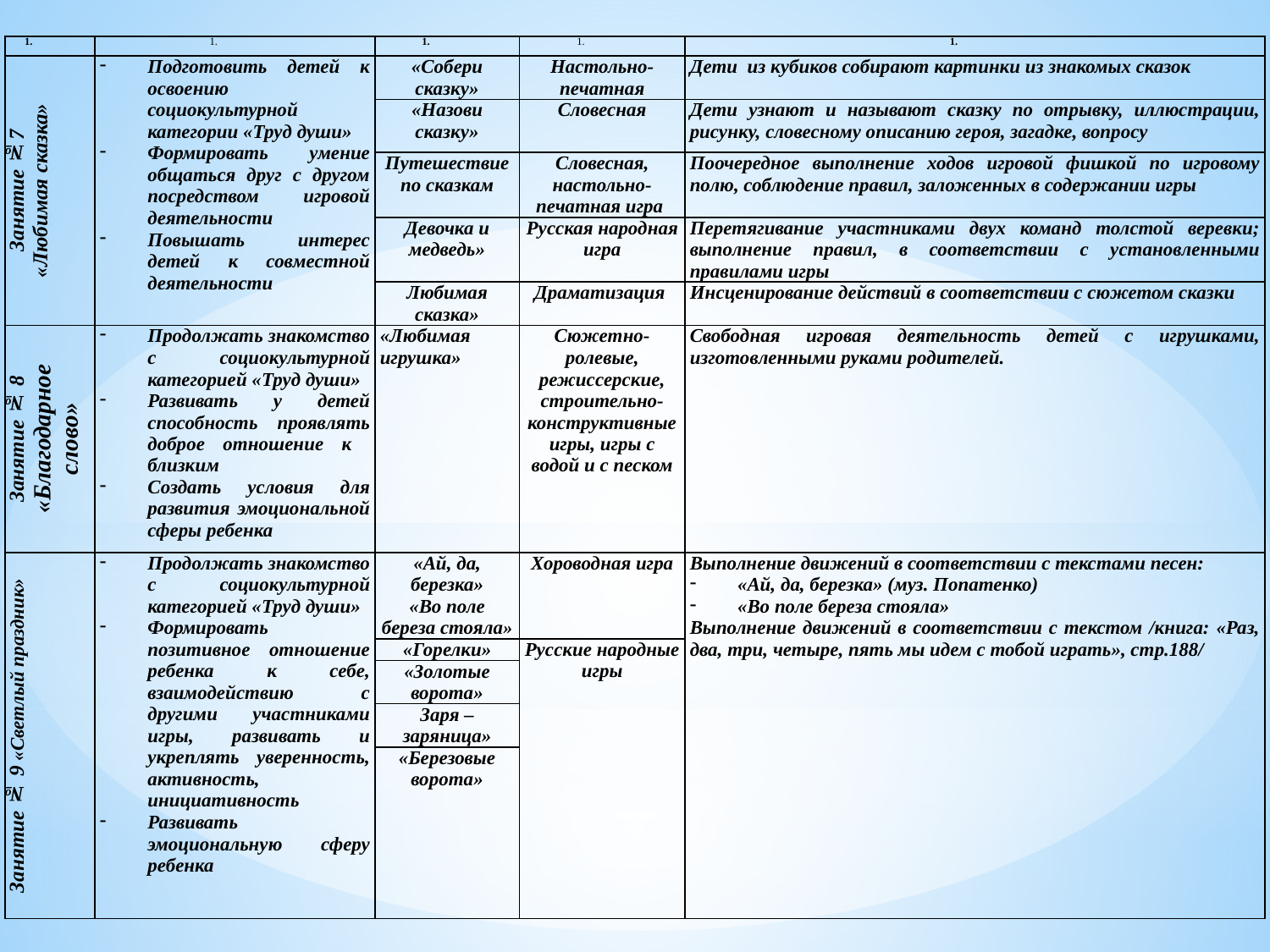

|  |  |  |  |  |
| --- | --- | --- | --- | --- |
| Занятие №7 «Любимая сказка» | Подготовить детей к освоению социокультурной категории «Труд души» Формировать умение общаться друг с другом посредством игровой деятельности Повышать интерес детей к совместной деятельности | «Собери сказку» | Настольно-печатная | Дети из кубиков собирают картинки из знакомых сказок |
|  |  | «Назови сказку» | Словесная | Дети узнают и называют сказку по отрывку, иллюстрации, рисунку, словесному описанию героя, загадке, вопросу |
|  |  | Путешествие по сказкам | Словесная, настольно-печатная игра | Поочередное выполнение ходов игровой фишкой по игровому полю, соблюдение правил, заложенных в содержании игры |
|  |  | Девочка и медведь» | Русская народная игра | Перетягивание участниками двух команд толстой веревки; выполнение правил, в соответствии с установленными правилами игры |
|  |  | Любимая сказка» | Драматизация | Инсценирование действий в соответствии с сюжетом сказки |
| Занятие № 8 «Благодарное слово» | Продолжать знакомство с социокультурной категорией «Труд души» Развивать у детей способность проявлять доброе отношение к близким Создать условия для развития эмоциональной сферы ребенка | «Любимая игрушка» | Сюжетно-ролевые, режиссерские, строительно-конструктивные игры, игры с водой и с песком | Свободная игровая деятельность детей с игрушками, изготовленными руками родителей. |
| Занятие № 9 «Светлый праздник» | Продолжать знакомство с социокультурной категорией «Труд души» Формировать позитивное отношение ребенка к себе, взаимодействию с другими участниками игры, развивать и укреплять уверенность, активность, инициативность Развивать эмоциональную сферу ребенка | «Ай, да, березка» «Во поле береза стояла» | Хороводная игра | Выполнение движений в соответствии с текстами песен: «Ай, да, березка» (муз. Попатенко) «Во поле береза стояла» Выполнение движений в соответствии с текстом /книга: «Раз, два, три, четыре, пять мы идем с тобой играть», стр.188/ |
|  |  | «Горелки» | Русские народные игры |  |
|  |  | «Золотые ворота» |  |  |
|  |  | Заря – заряница» |  |  |
|  |  | «Березовые ворота» |  |  |
#